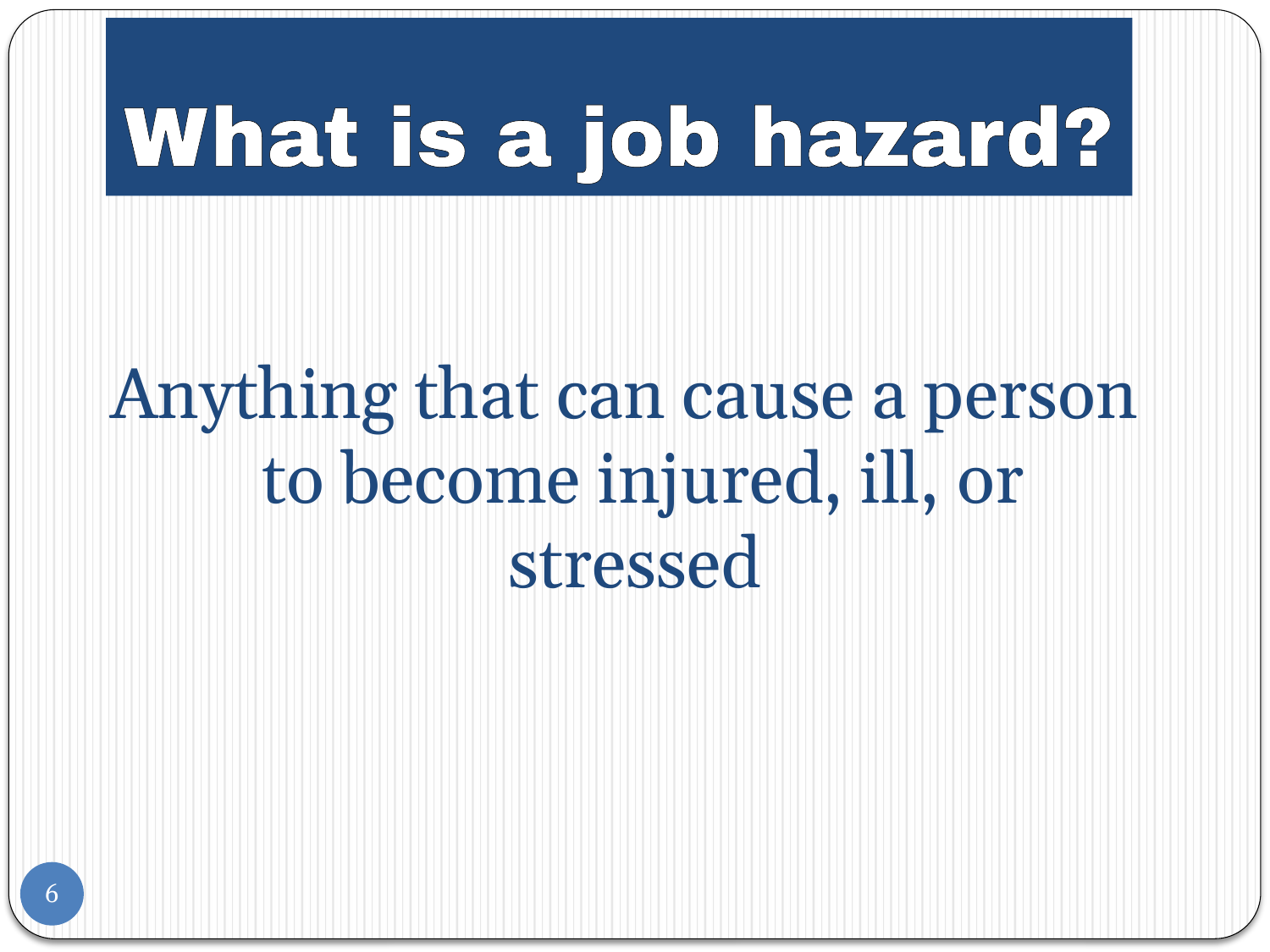

# What is a job hazard?

Anything that can cause a person to become injured, ill, or stressed
6